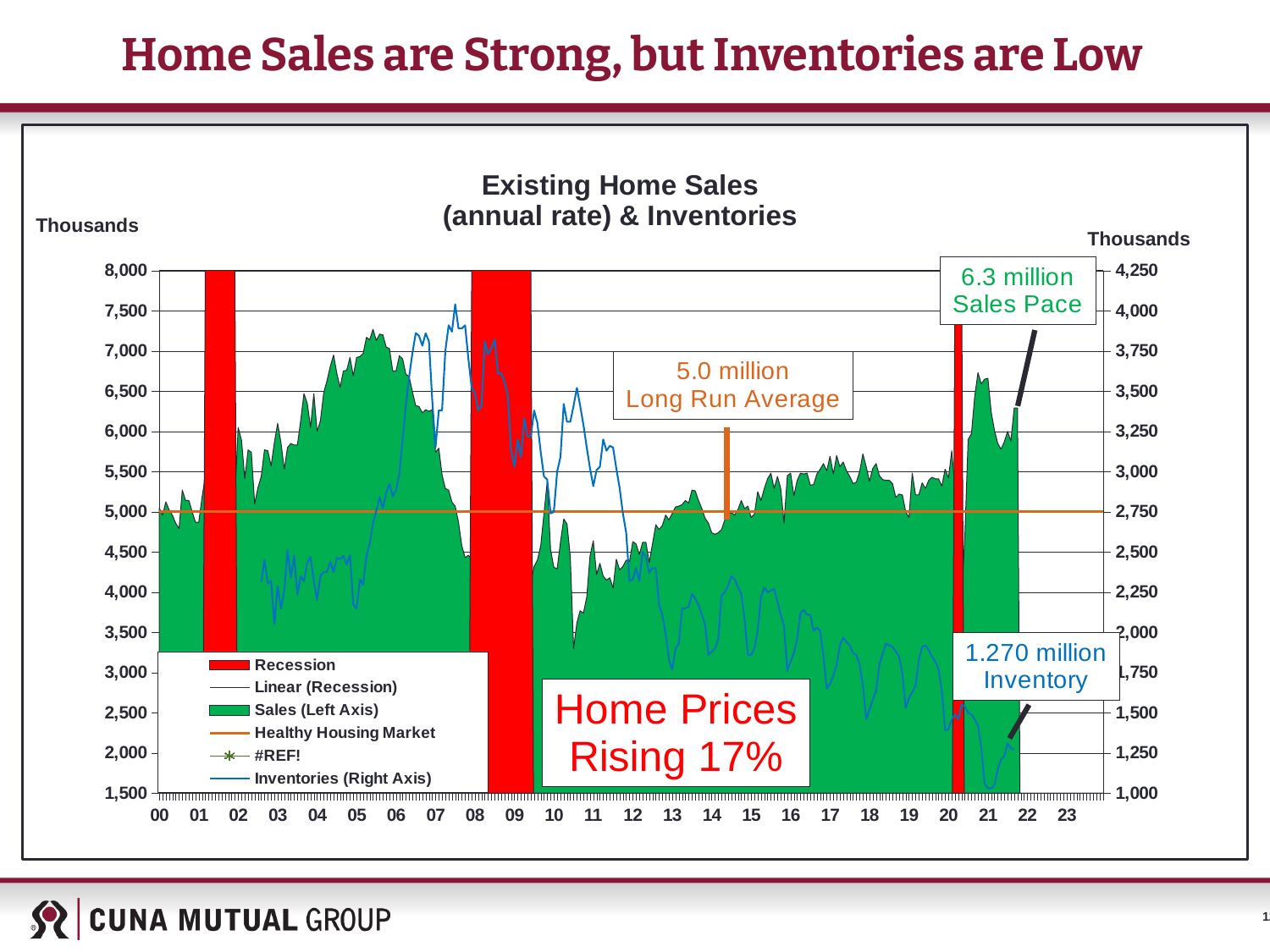

# Home Sales are Strong, but Inventories are Low

[unsupported chart]